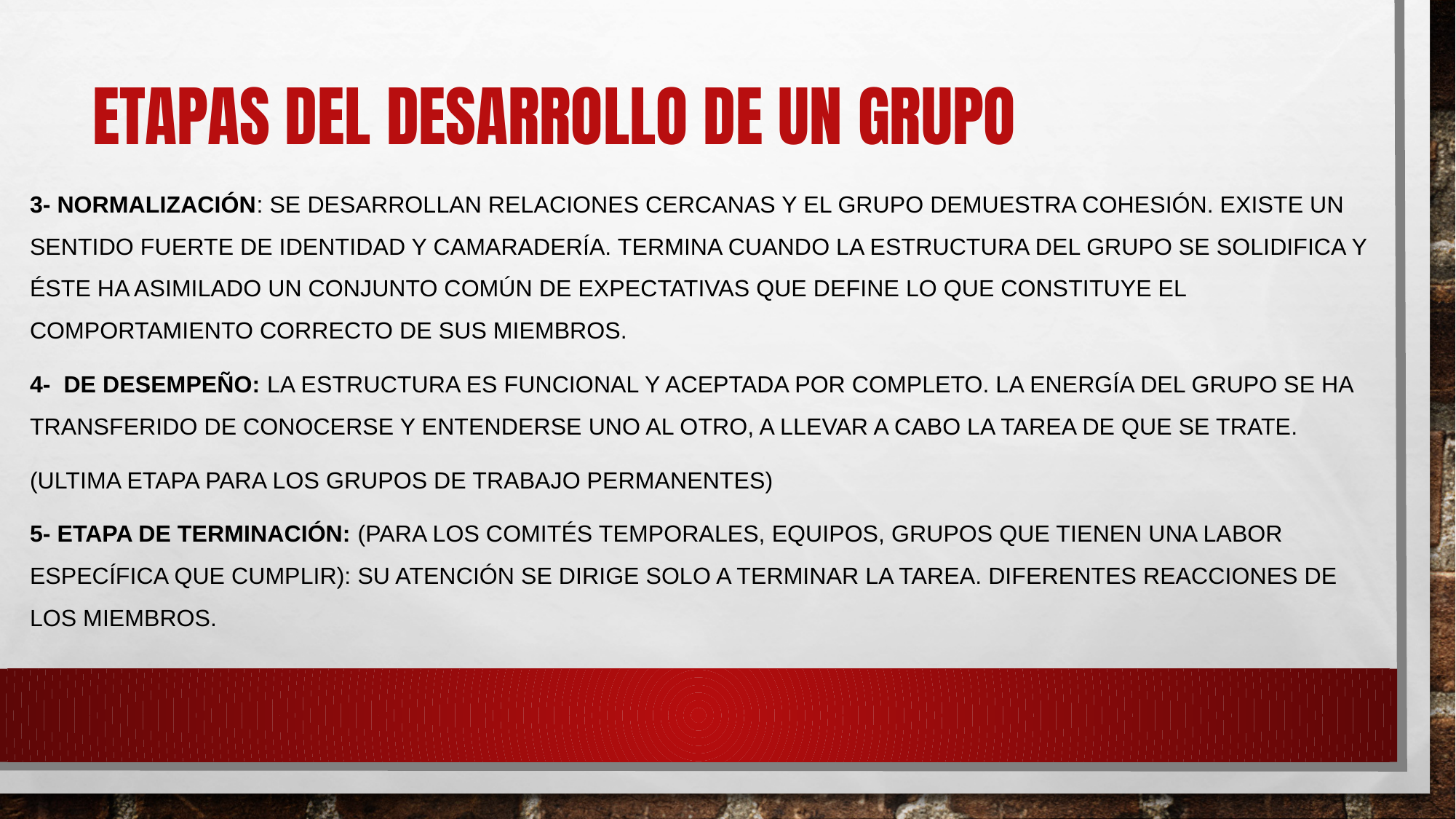

# Etapas del desarrollo de un grupo
3- normalización: se desarrollan relaciones cercanas y el grupo demuestra cohesión. Existe un sentido fuerte de identidad y camaradería. termina cuando la estructura del grupo se solidifica y éste ha asimilado un conjunto común de expectativas que define lo que constituye el comportamiento correcto de sus miembros.
4-  de desempeño: la estructura es funcional y aceptada por completo. La energía del grupo se ha transferido de conocerse y entenderse uno al otro, a llevar a cabo la tarea de que se trate.
(ultima etapa para los grupos de trabajo permanentes)
5- etapa de terminación: (para los comités temporales, equipos, grupos que tienen una labor específica que cumplir): su atención se dirige solo a terminar la tarea. Diferentes reacciones de los miembros.